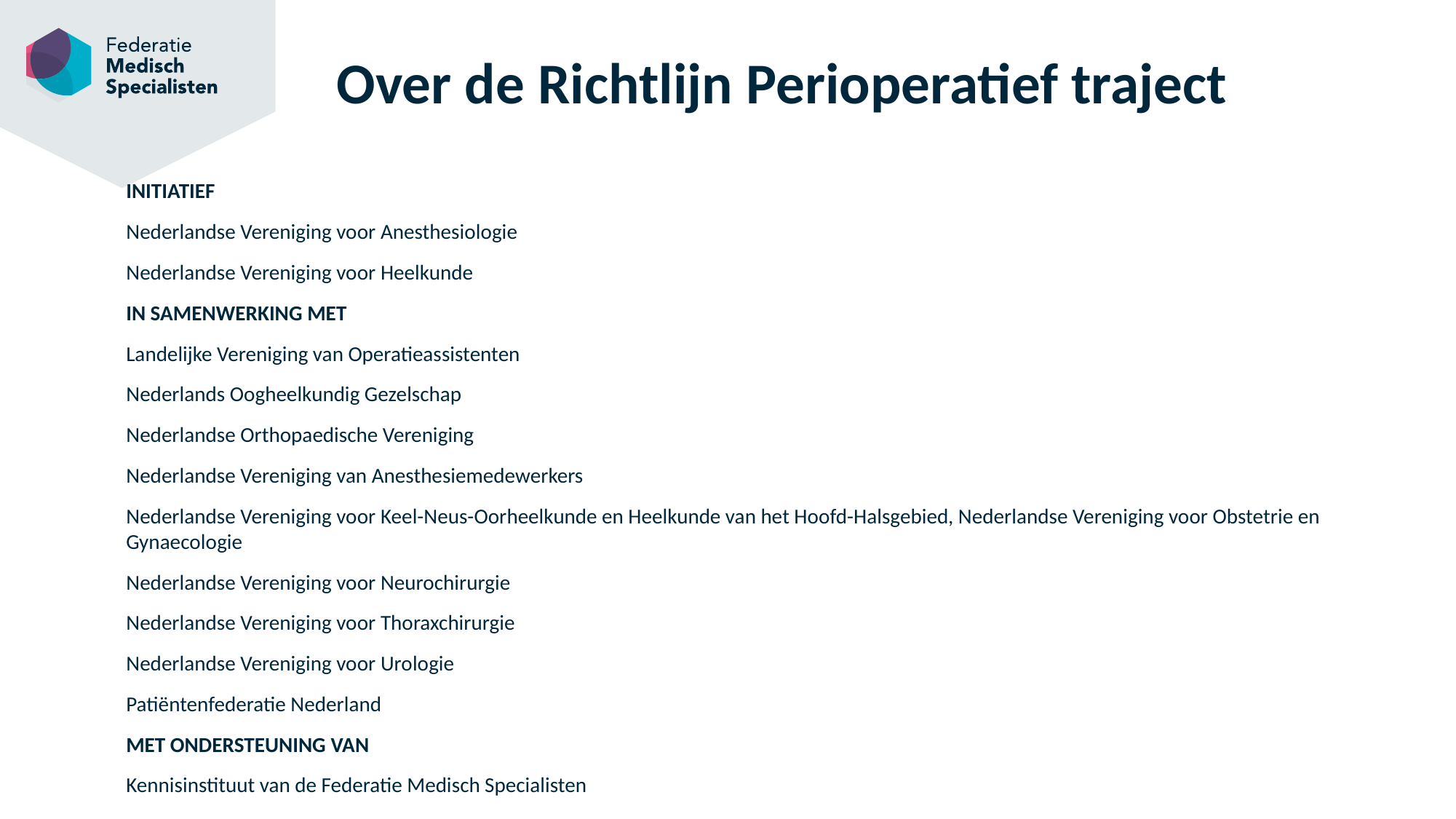

# Over de Richtlijn Perioperatief traject
INITIATIEF
Nederlandse Vereniging voor Anesthesiologie
Nederlandse Vereniging voor Heelkunde
IN SAMENWERKING MET
Landelijke Vereniging van Operatieassistenten
Nederlands Oogheelkundig Gezelschap
Nederlandse Orthopaedische Vereniging
Nederlandse Vereniging van Anesthesiemedewerkers
Nederlandse Vereniging voor Keel-Neus-Oorheelkunde en Heelkunde van het Hoofd-Halsgebied, Nederlandse Vereniging voor Obstetrie en Gynaecologie
Nederlandse Vereniging voor Neurochirurgie
Nederlandse Vereniging voor Thoraxchirurgie
Nederlandse Vereniging voor Urologie
Patiëntenfederatie Nederland
MET ONDERSTEUNING VAN
Kennisinstituut van de Federatie Medisch Specialisten